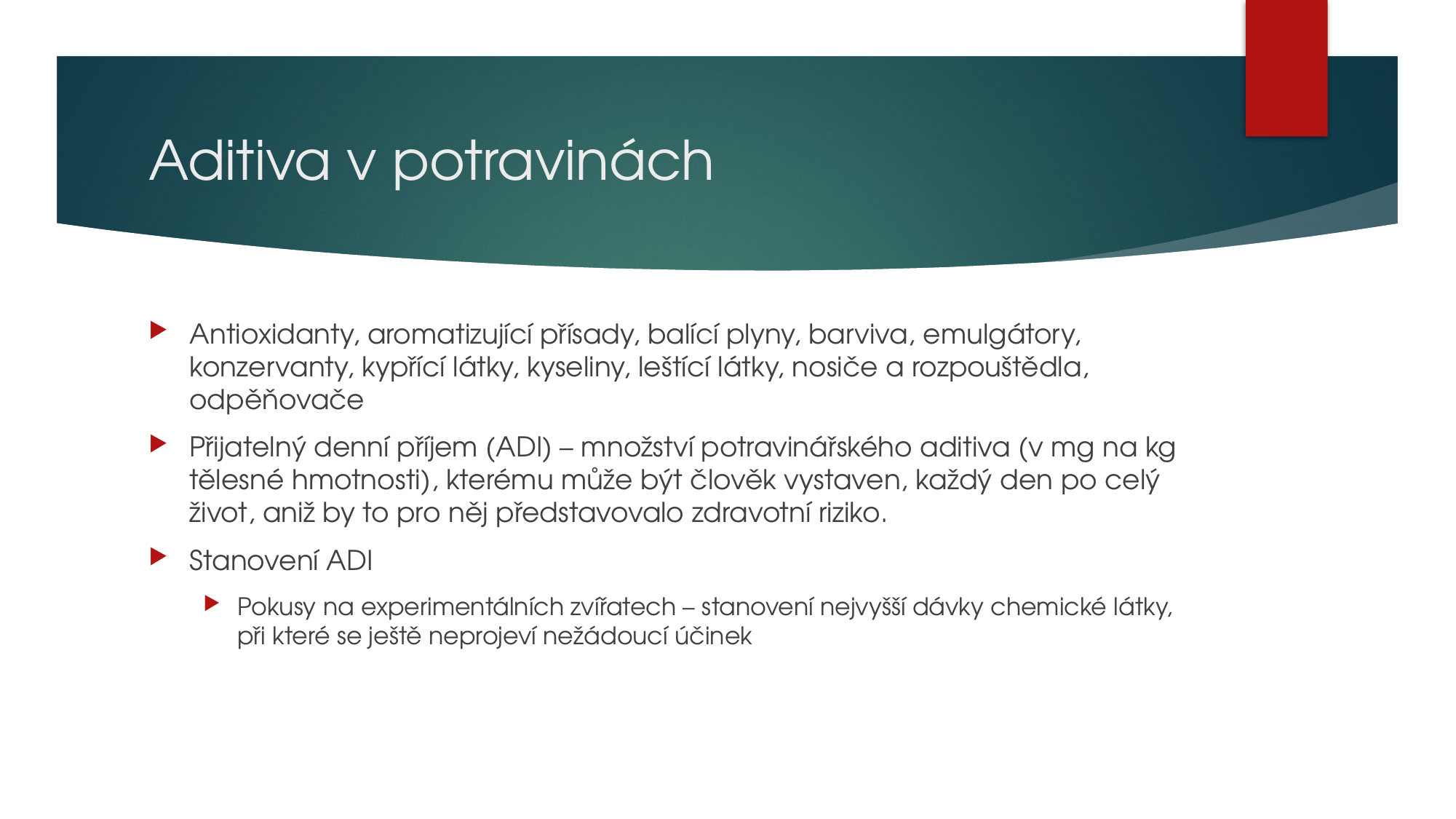

# Aditiva v potravinách
Antioxidanty, aromatizující přísady, balící plyny, barviva, emulgátory, konzervanty, kypřící látky, kyseliny, leštící látky, nosiče a rozpouštědla, odpěňovače
Přijatelný denní příjem (ADI) – množství potravinářského aditiva (v mg na kg tělesné hmotnosti), kterému může být člověk vystaven, každý den po celý život, aniž by to pro něj představovalo zdravotní riziko.
Stanovení ADI
Pokusy na experimentálních zvířatech – stanovení nejvyšší dávky chemické látky, při které se ještě neprojeví nežádoucí účinek